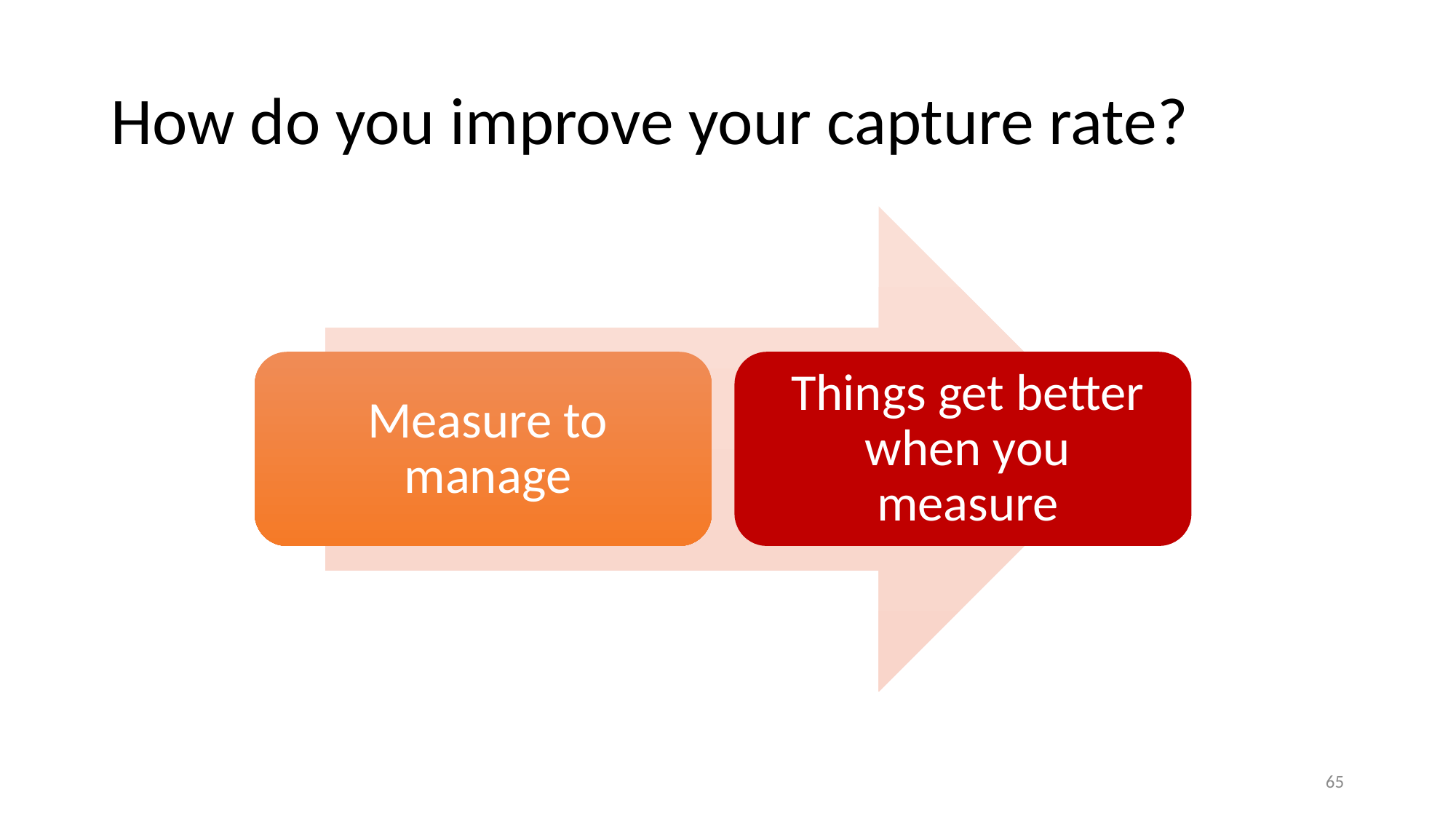

# How do you improve your capture rate?
Measure to manage
Things get better when you measure
65